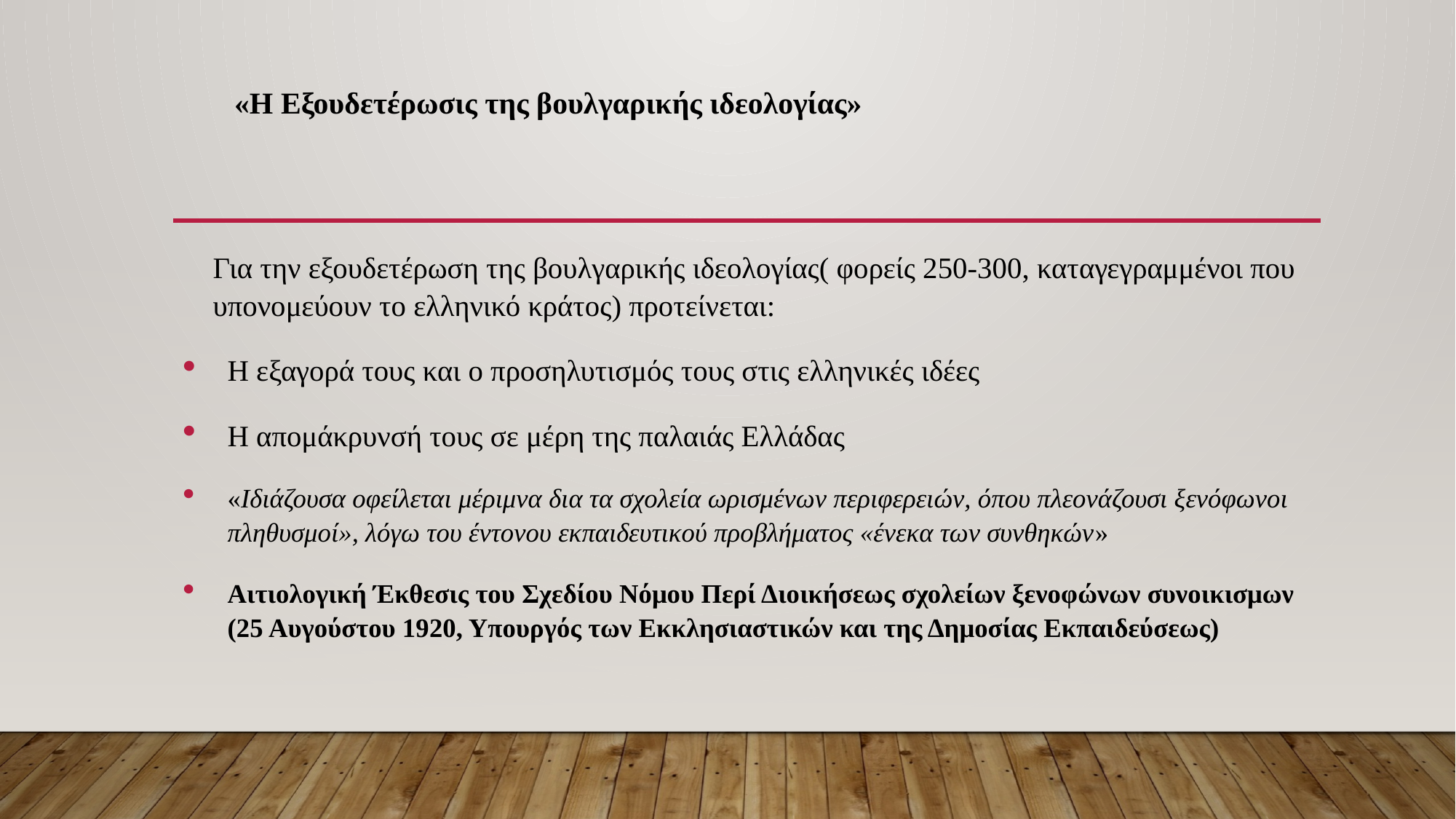

# «Η εξουδετέρωσις της βουλγαρικής ιδεολογίας»
Για την εξουδετέρωση της βουλγαρικής ιδεολογίας( φορείς 250-300, καταγεγραμμένοι που υπονομεύουν το ελληνικό κράτος) προτείνεται:
Η εξαγορά τους και ο προσηλυτισμός τους στις ελληνικές ιδέες
Η απομάκρυνσή τους σε μέρη της παλαιάς Ελλάδας
«Ιδιάζουσα οφείλεται μέριμνα δια τα σχολεία ωρισμένων περιφερειών, όπου πλεονάζουσι ξενόφωνοι πληθυσμοί», λόγω του έντονου εκπαιδευτικού προβλήματος «ένεκα των συνθηκών»
Αιτιολογική Έκθεσις του Σχεδίου Νόμου Περί Διοικήσεως σχολείων ξενοφώνων συνοικισμων (25 Αυγούστου 1920, Υπουργός των Εκκλησιαστικών και της Δημοσίας Εκπαιδεύσεως)